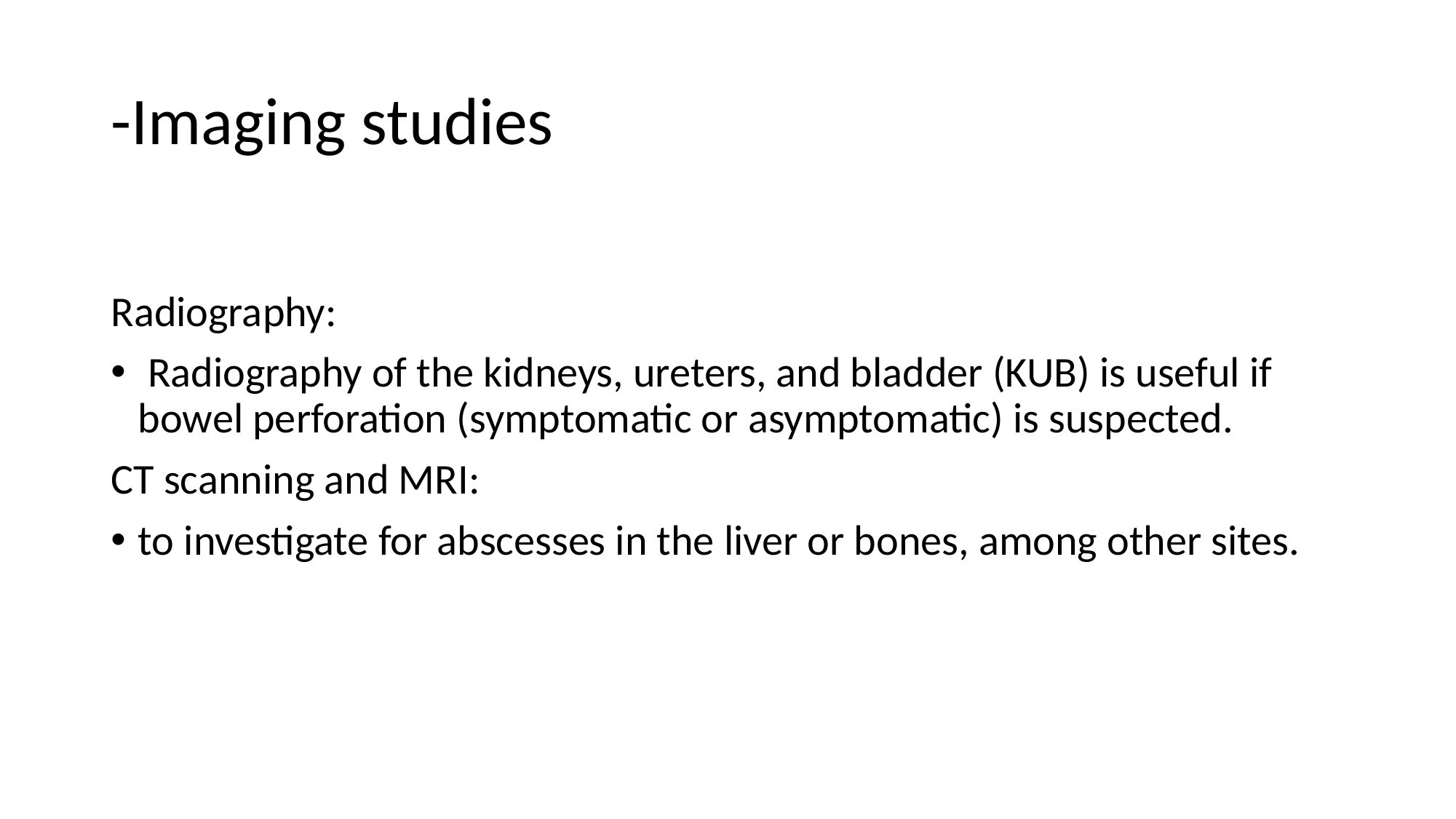

# -Imaging studies

Radiography:
 Radiography of the kidneys, ureters, and bladder (KUB) is useful if bowel perforation (symptomatic or asymptomatic) is suspected.
CT scanning and MRI:
to investigate for abscesses in the liver or bones, among other sites.